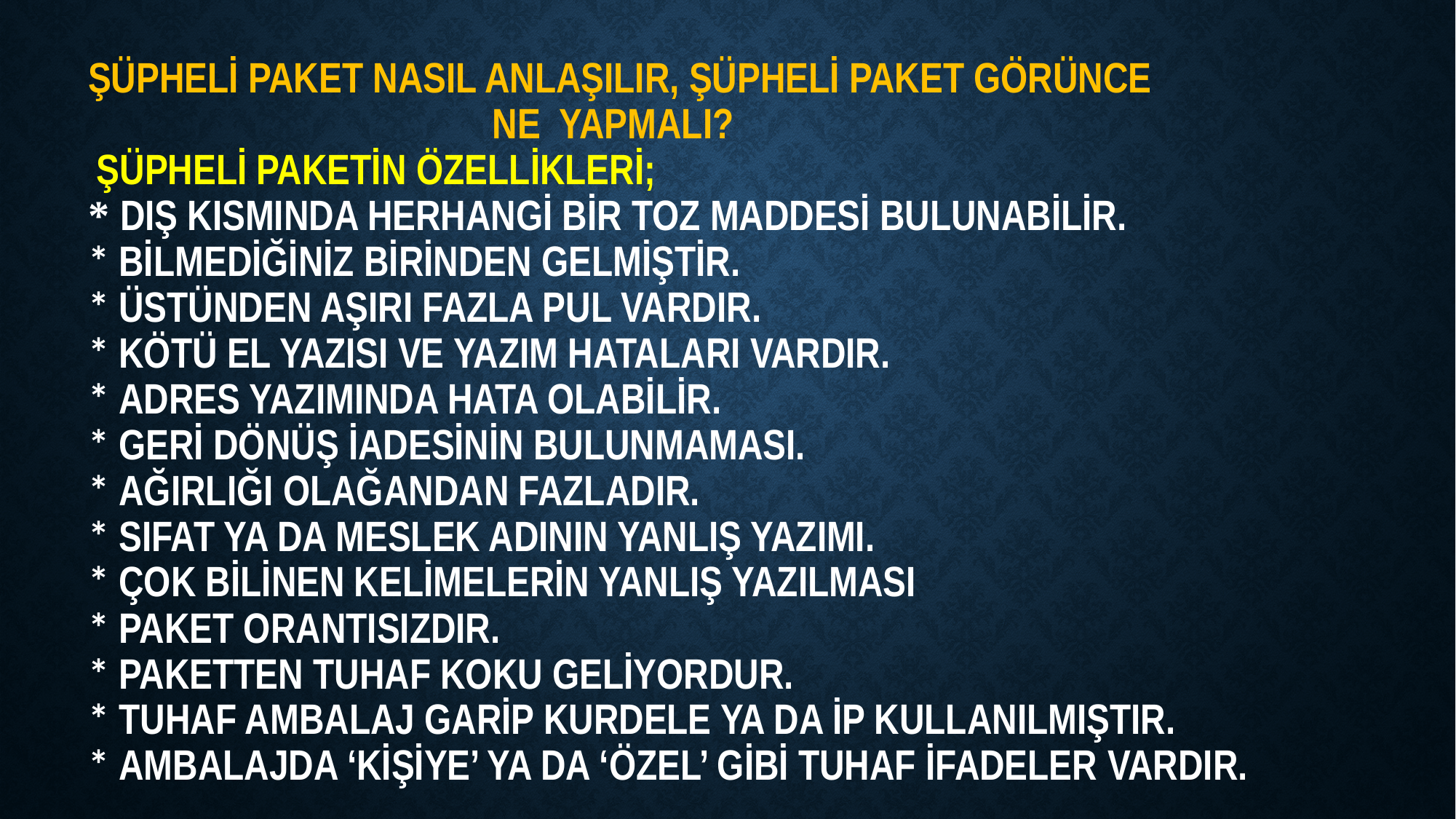

# Şüpheli Paket nasıl anlaşılır, şüpheli paket görünce ne  yapmalı?  Şüpheli paketin özellikleri;  * Dış kısmında herhangi bir toz maddesi bulunabilir.  * Bilmediğiniz birinden gelmiştir.  * Üstünden aşırı fazla pul vardır.  * Kötü el yazısı ve yazım hataları vardır.  * Adres yazımında hata olabilir.  * Geri dönüş iadesinin bulunmaması.  * Ağırlığı olağandan fazladır.  * Sıfat ya da meslek adının yanlış yazımı.  * Çok bilinen kelimelerin yanlış yazılması  * Paket orantısızdır.  * Paketten tuhaf koku geliyordur.  * Tuhaf ambalaj garip kurdele ya da ip kullanılmıştır.  * Ambalajda ‘kişiye’ ya da ‘özel’ gibi tuhaf ifadeler VARDIR.